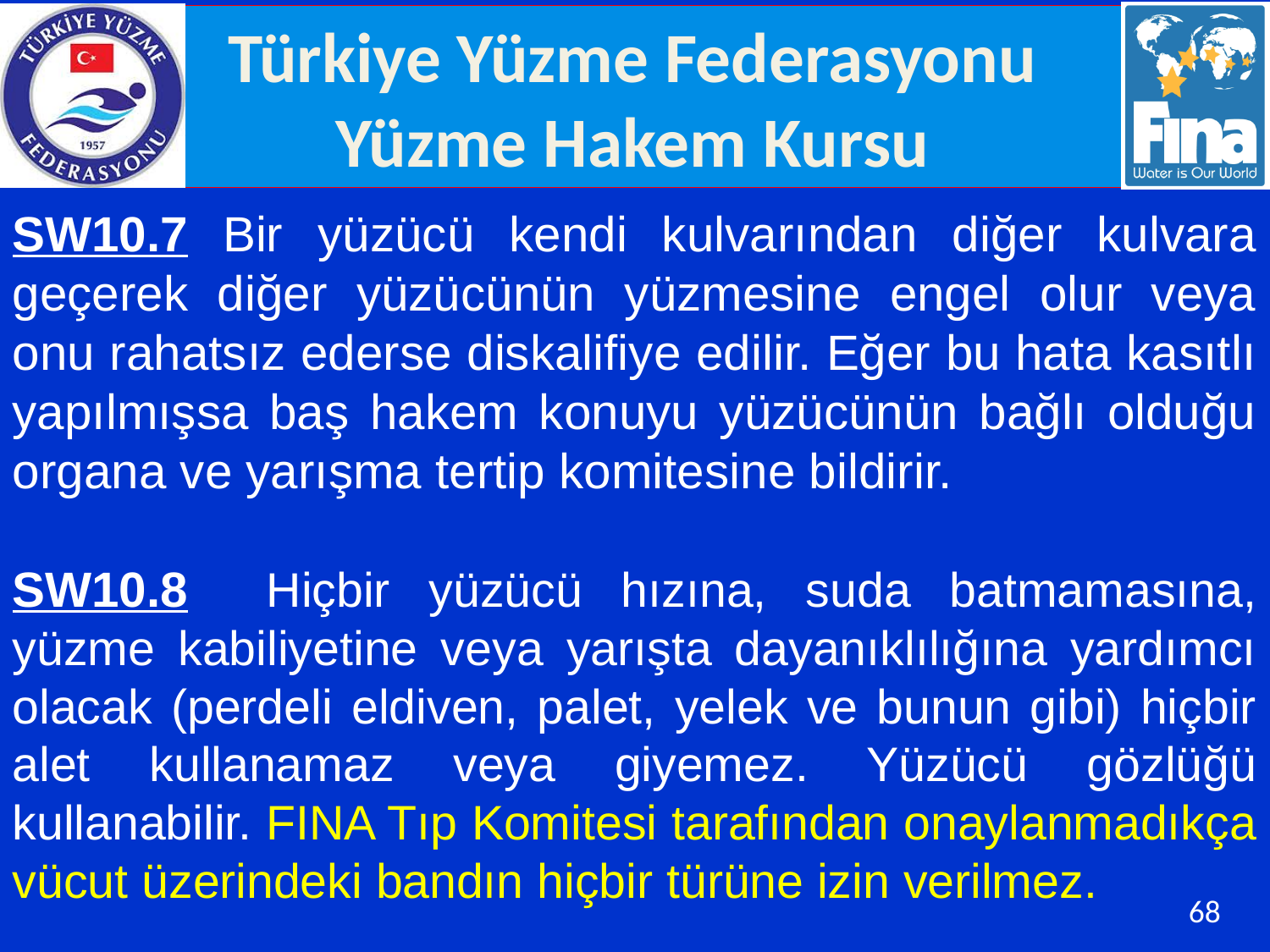

SW10.7 Bir yüzücü kendi kulvarından diğer kulvara geçerek diğer yüzücünün yüzmesine engel olur veya onu rahatsız ederse diskalifiye edilir. Eğer bu hata kasıtlı yapılmışsa baş hakem konuyu yüzücünün bağlı olduğu organa ve yarışma tertip komitesine bildirir.

SW10.8  Hiçbir yüzücü hızına, suda batmamasına, yüzme kabiliyetine veya yarışta dayanıklılığına yardımcı olacak (perdeli eldiven, palet, yelek ve bunun gibi) hiçbir alet kullanamaz veya giyemez. Yüzücü gözlüğü kullanabilir. FINA Tıp Komitesi tarafından onaylanmadıkça vücut üzerindeki bandın hiçbir türüne izin verilmez.
68